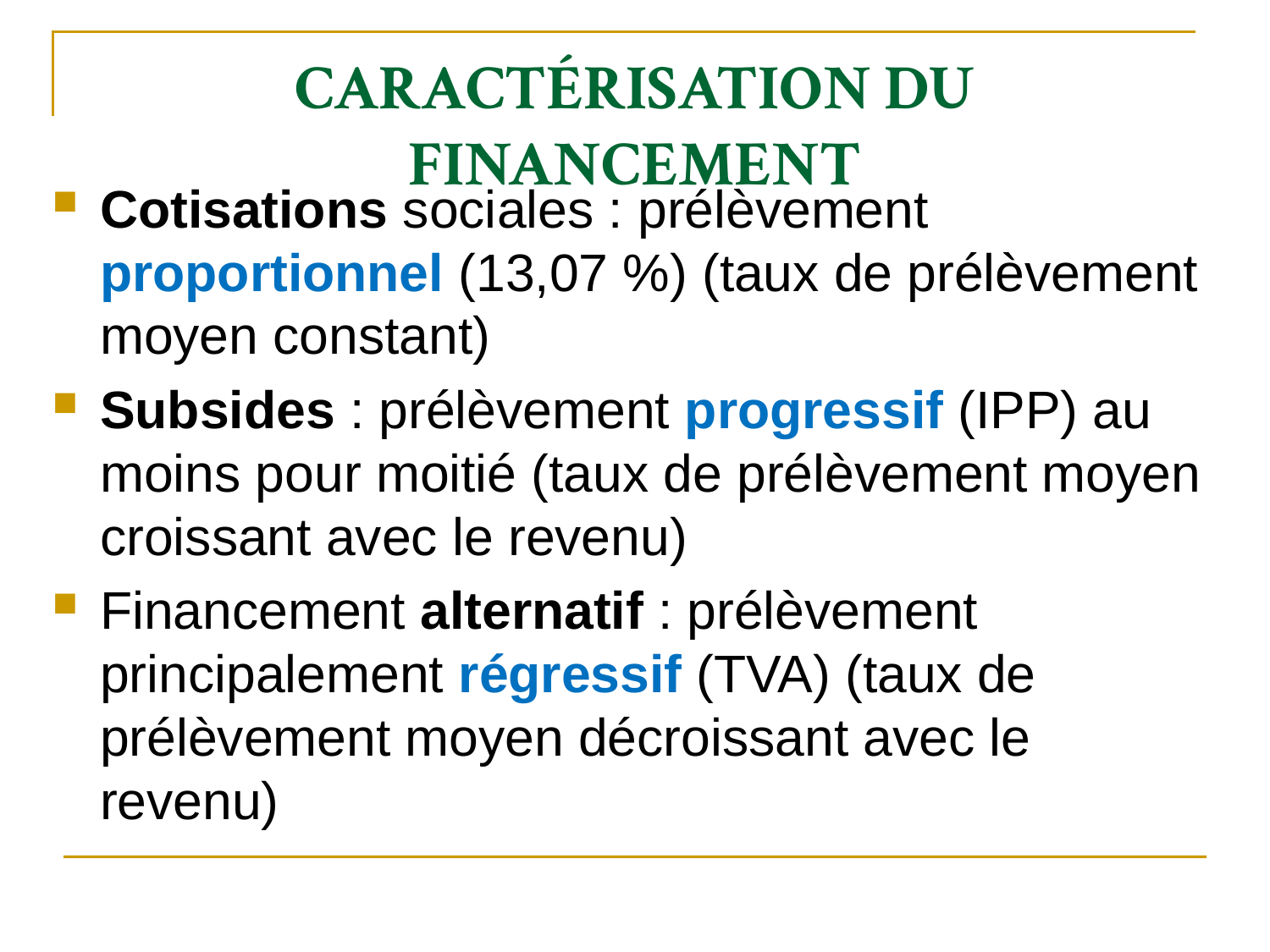

# Caractérisation du financement
Cotisations sociales : prélèvement proportionnel (13,07 %) (taux de prélèvement moyen constant)
Subsides : prélèvement progressif (IPP) au moins pour moitié (taux de prélèvement moyen croissant avec le revenu)
Financement alternatif : prélèvement principalement régressif (TVA) (taux de prélèvement moyen décroissant avec le revenu)